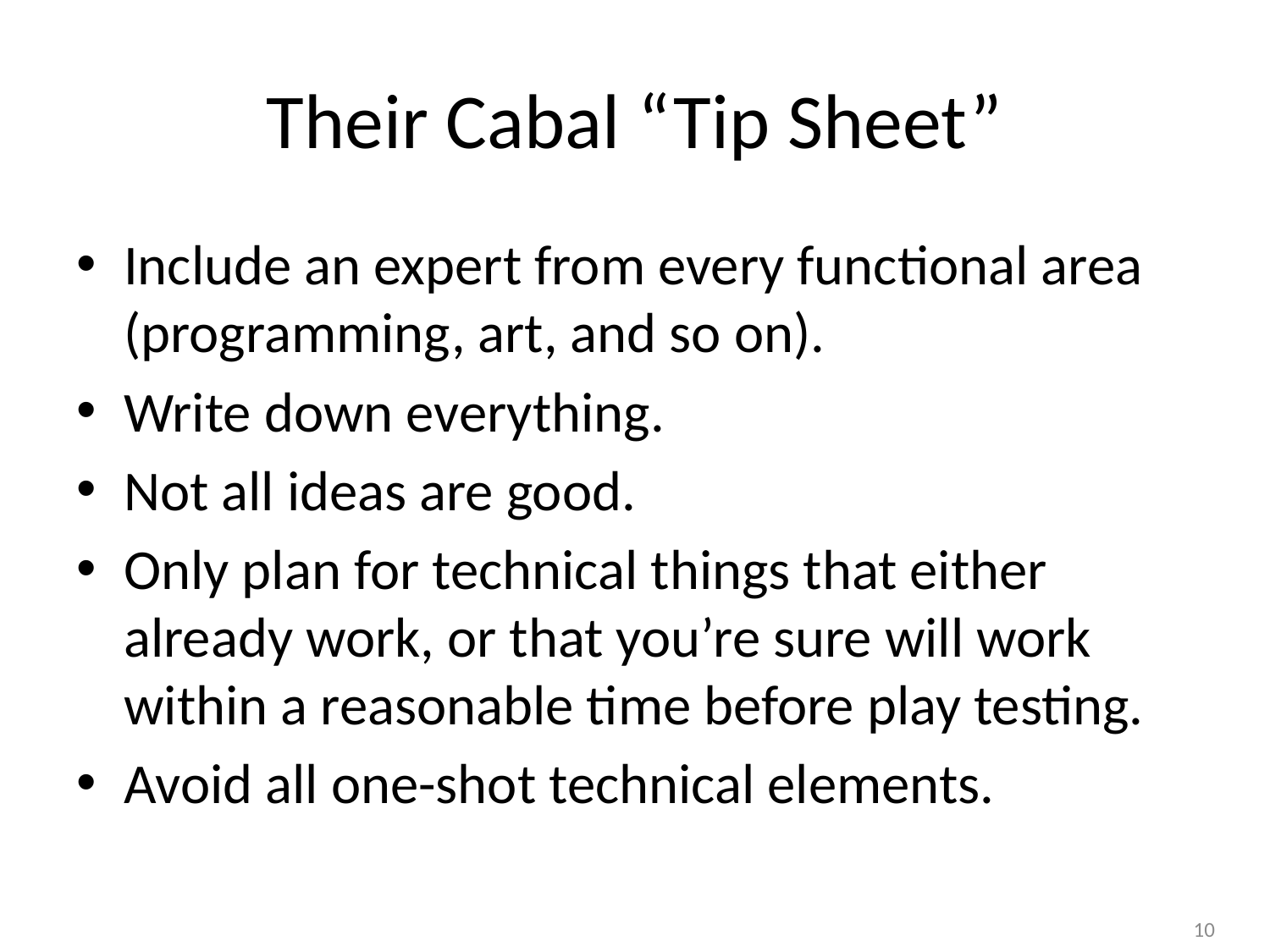

# Their Cabal “Tip Sheet”
Include an expert from every functional area (programming, art, and so on).
Write down everything.
Not all ideas are good.
Only plan for technical things that either already work, or that you’re sure will work within a reasonable time before play testing.
Avoid all one-shot technical elements.